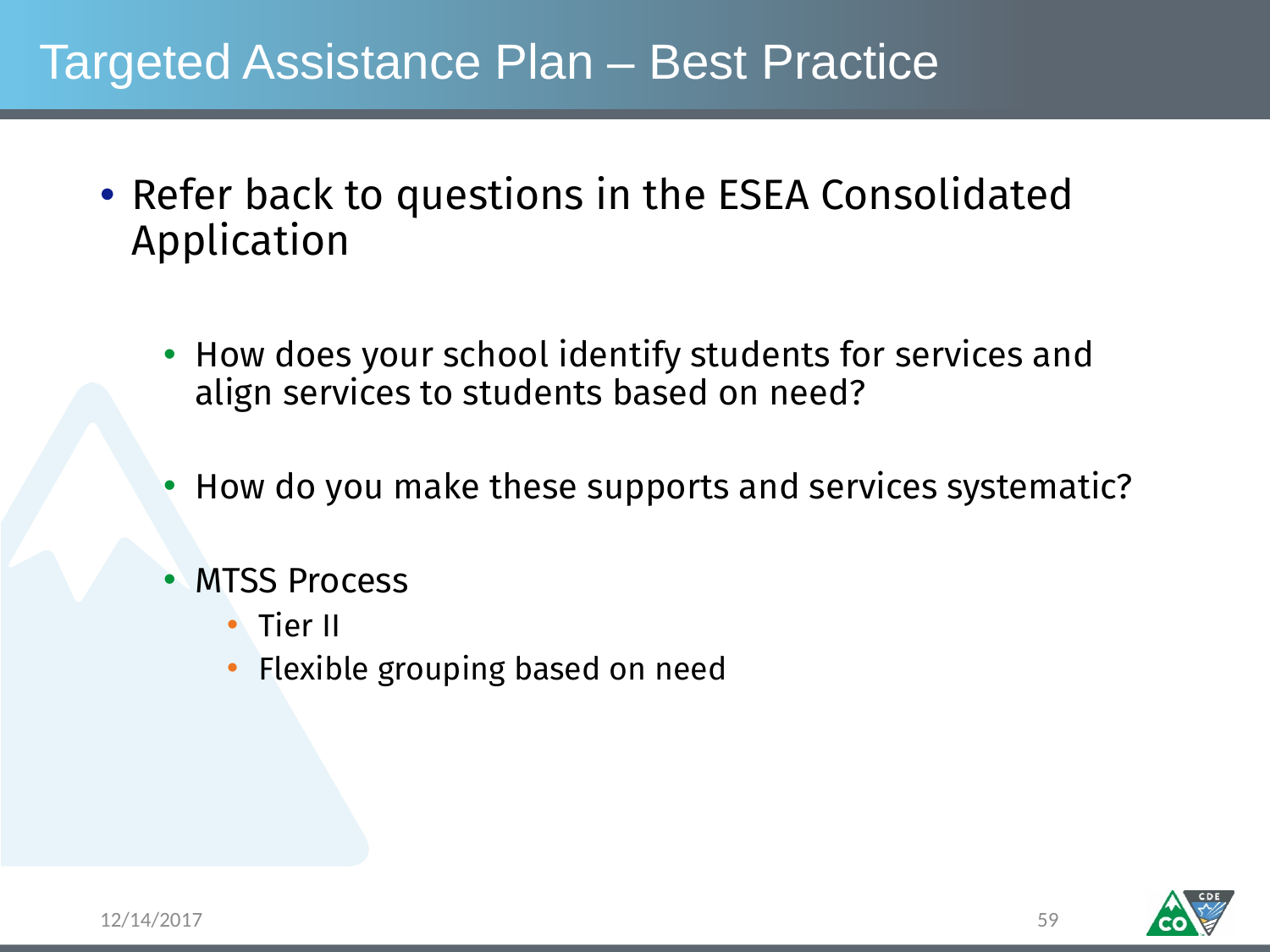

# Targeted Assistance Plan – Best Practice
Refer back to questions in the ESEA Consolidated Application

How does your school identify students for services and align services to students based on need?

How do you make these supports and services systematic?

MTSS Process
Tier II
Flexible grouping based on need